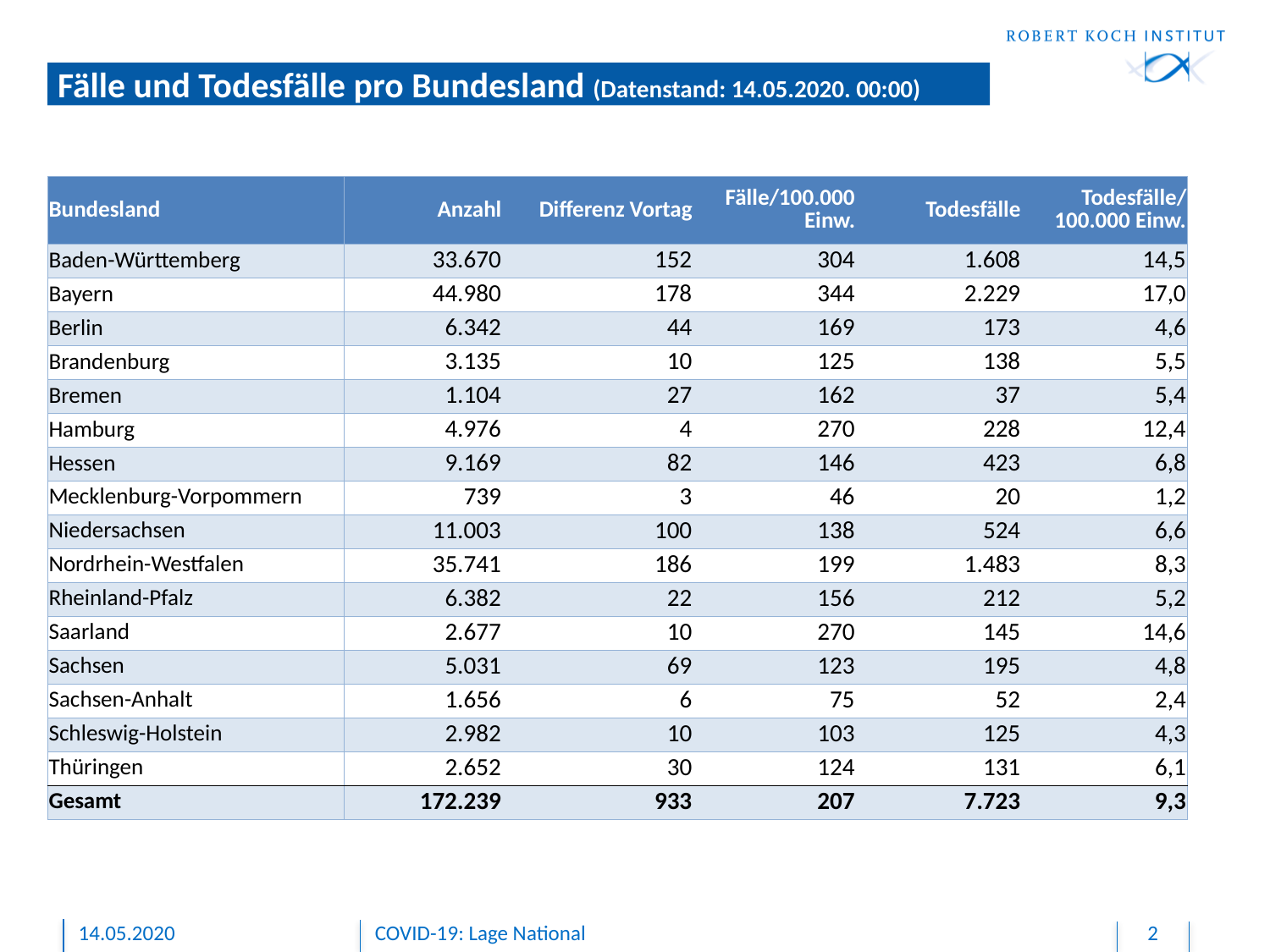

# Fälle und Todesfälle pro Bundesland (Datenstand: 14.05.2020. 00:00)
| Bundesland | Anzahl | Differenz Vortag | Fälle/100.000 Einw. | Todesfälle | Todesfälle/ 100.000 Einw. |
| --- | --- | --- | --- | --- | --- |
| Baden-Württemberg | 33.670 | 152 | 304 | 1.608 | 14,5 |
| Bayern | 44.980 | 178 | 344 | 2.229 | 17,0 |
| Berlin | 6.342 | 44 | 169 | 173 | 4,6 |
| Brandenburg | 3.135 | 10 | 125 | 138 | 5,5 |
| Bremen | 1.104 | 27 | 162 | 37 | 5,4 |
| Hamburg | 4.976 | 4 | 270 | 228 | 12,4 |
| Hessen | 9.169 | 82 | 146 | 423 | 6,8 |
| Mecklenburg-Vorpommern | 739 | 3 | 46 | 20 | 1,2 |
| Niedersachsen | 11.003 | 100 | 138 | 524 | 6,6 |
| Nordrhein-Westfalen | 35.741 | 186 | 199 | 1.483 | 8,3 |
| Rheinland-Pfalz | 6.382 | 22 | 156 | 212 | 5,2 |
| Saarland | 2.677 | 10 | 270 | 145 | 14,6 |
| Sachsen | 5.031 | 69 | 123 | 195 | 4,8 |
| Sachsen-Anhalt | 1.656 | 6 | 75 | 52 | 2,4 |
| Schleswig-Holstein | 2.982 | 10 | 103 | 125 | 4,3 |
| Thüringen | 2.652 | 30 | 124 | 131 | 6,1 |
| Gesamt | 172.239 | 933 | 207 | 7.723 | 9,3 |
14.05.2020
COVID-19: Lage National
2